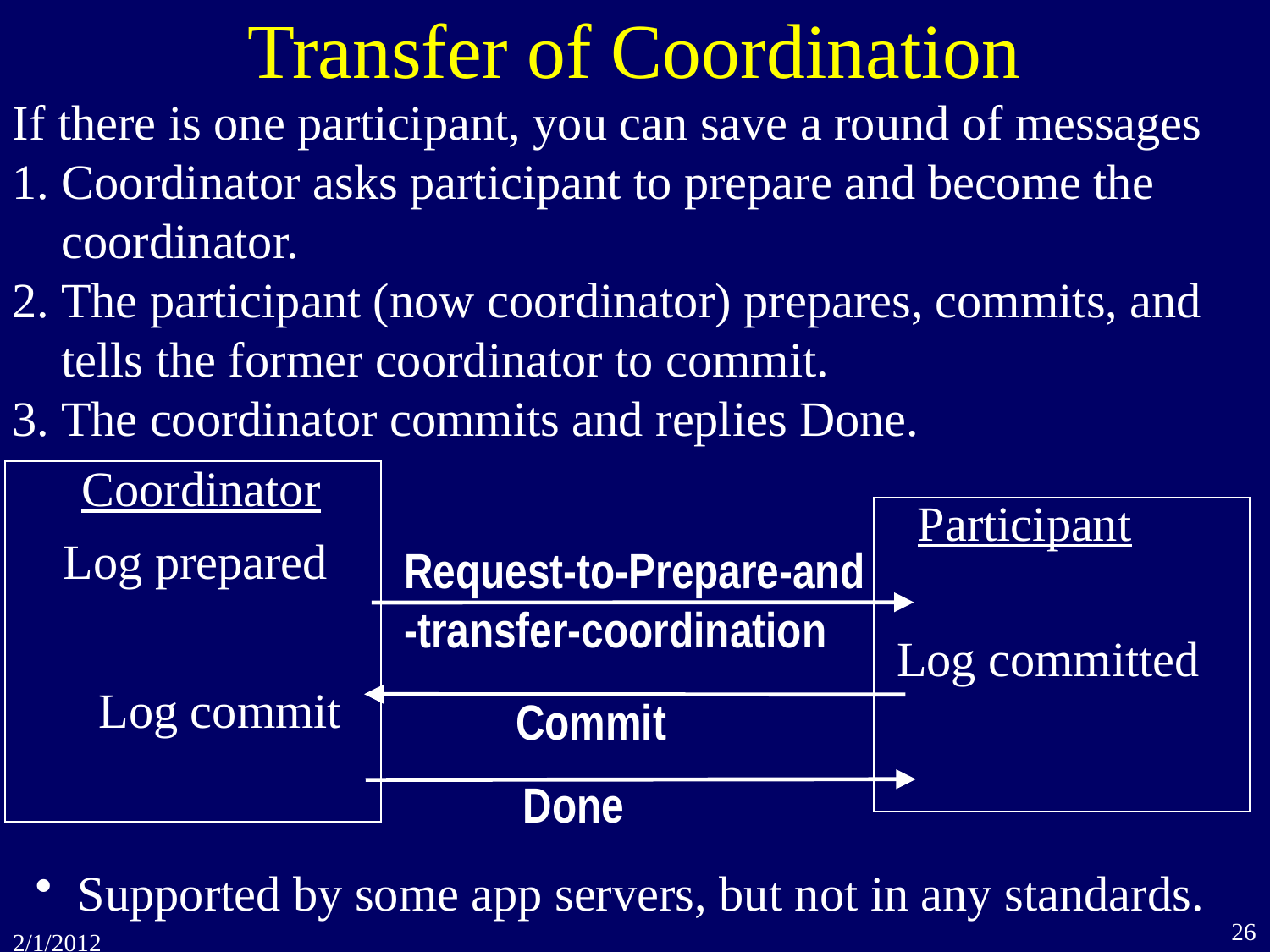

# Transfer of Coordination
If there is one participant, you can save a round of messages
1. Coordinator asks participant to prepare and become the
    coordinator.
2. The participant (now coordinator) prepares, commits, and
    tells the former coordinator to commit.
3. The coordinator commits and replies Done.
Coordinator

Participant

Log prepared
Request-to-Prepare-and
-transfer-coordination

Log committed
Log commit
Commit

Done

 Supported by some app servers, but not in any standards.
26
2/1/2012